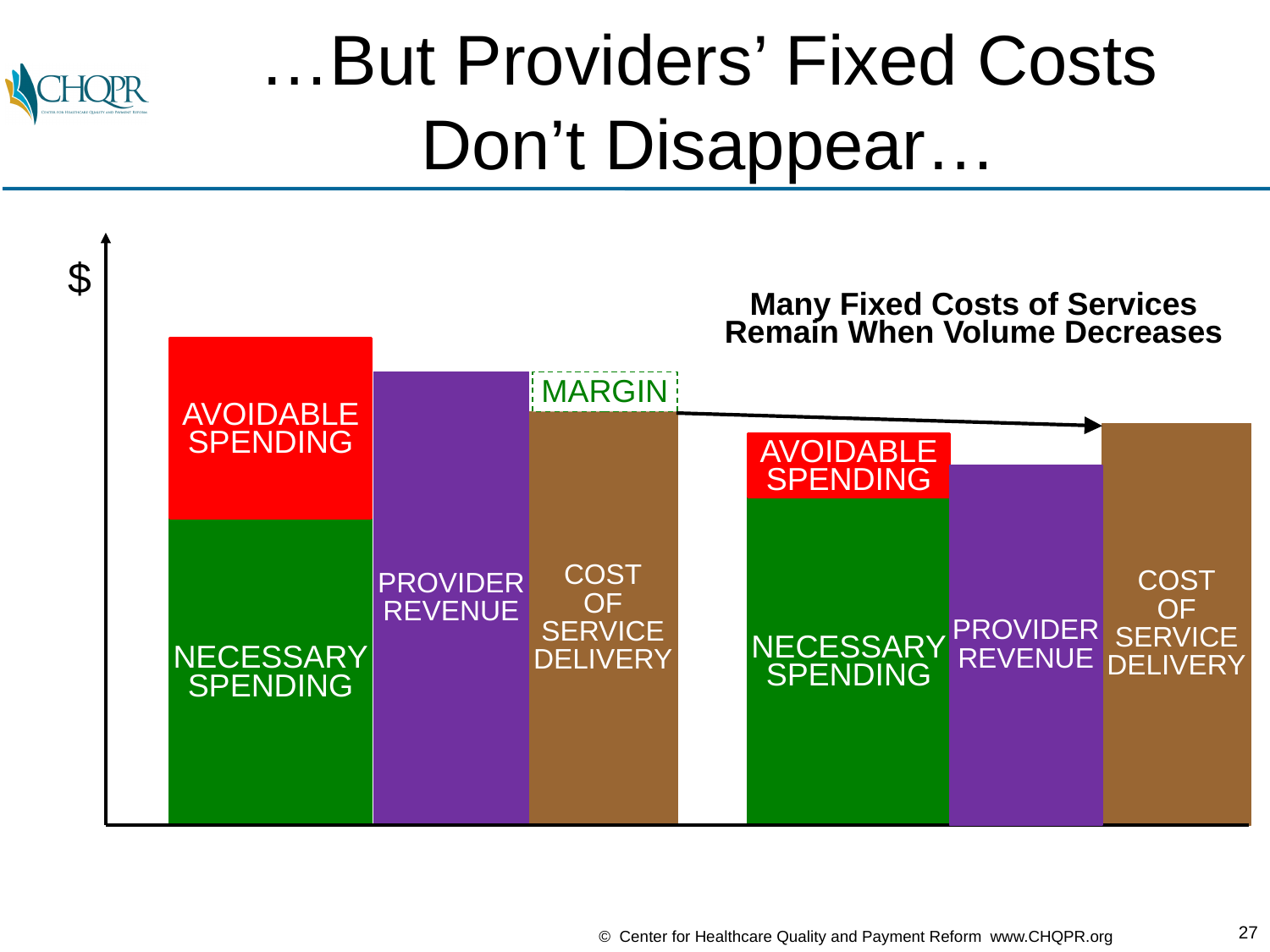

# …But Providers’ Fixed Costs Don’t Disappear…
$
Many Fixed Costs of Services
Remain When Volume Decreases
AVOIDABLE
SPENDING
PROVIDER
REVENUE
MARGIN
COST
OF
SERVICE
DELIVERY
COST
OF
SERVICE
DELIVERY
AVOIDABLE
SPENDING
PROVIDER
REVENUE
NECESSARY
SPENDING
NECESSARY
SPENDING